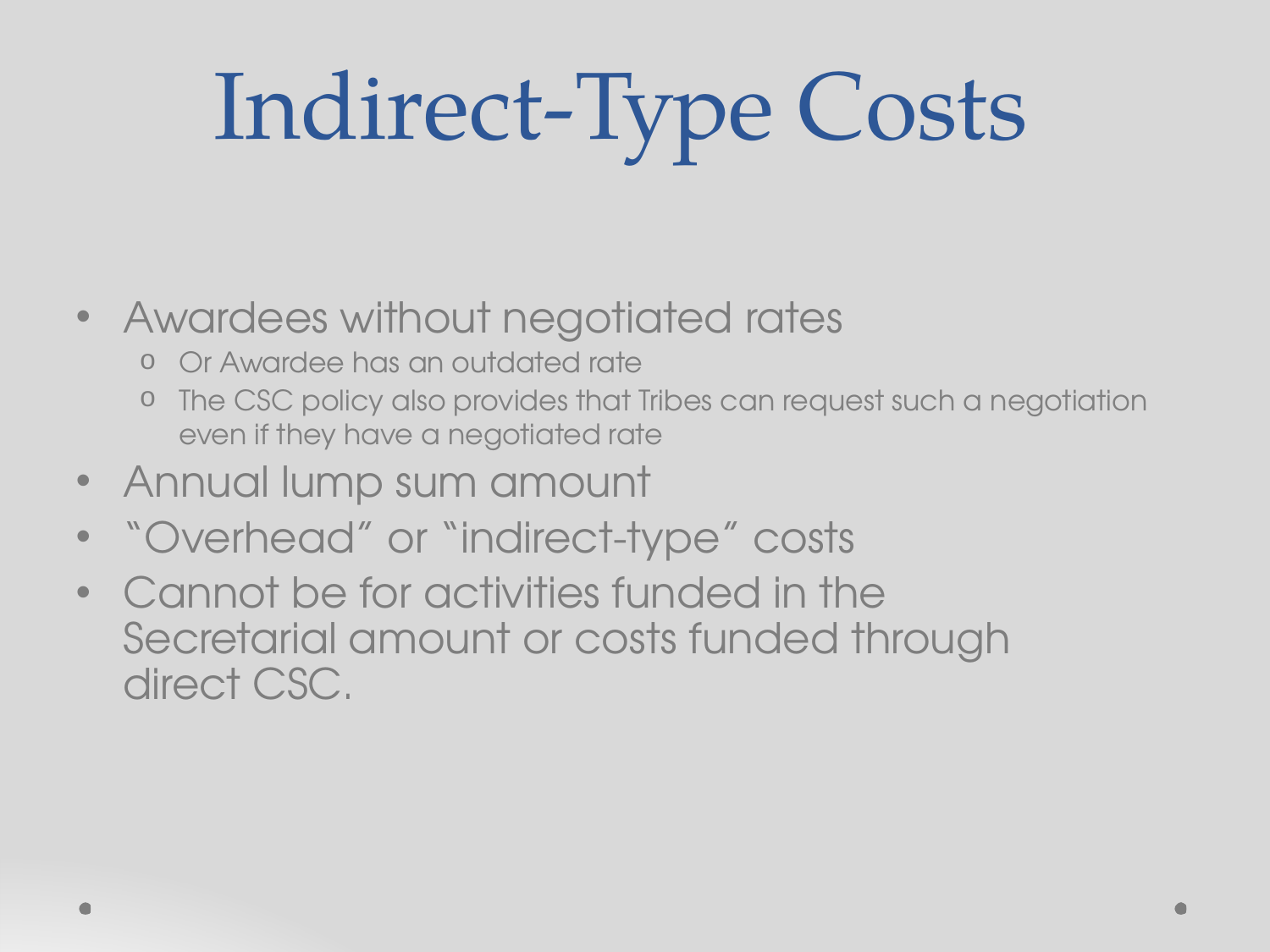

# Indirect-Type Costs
Awardees without negotiated rates
Or Awardee has an outdated rate
The CSC policy also provides that Tribes can request such a negotiation even if they have a negotiated rate
Annual lump sum amount
“Overhead” or “indirect-type” costs
Cannot be for activities funded in the Secretarial amount or costs funded through direct CSC.